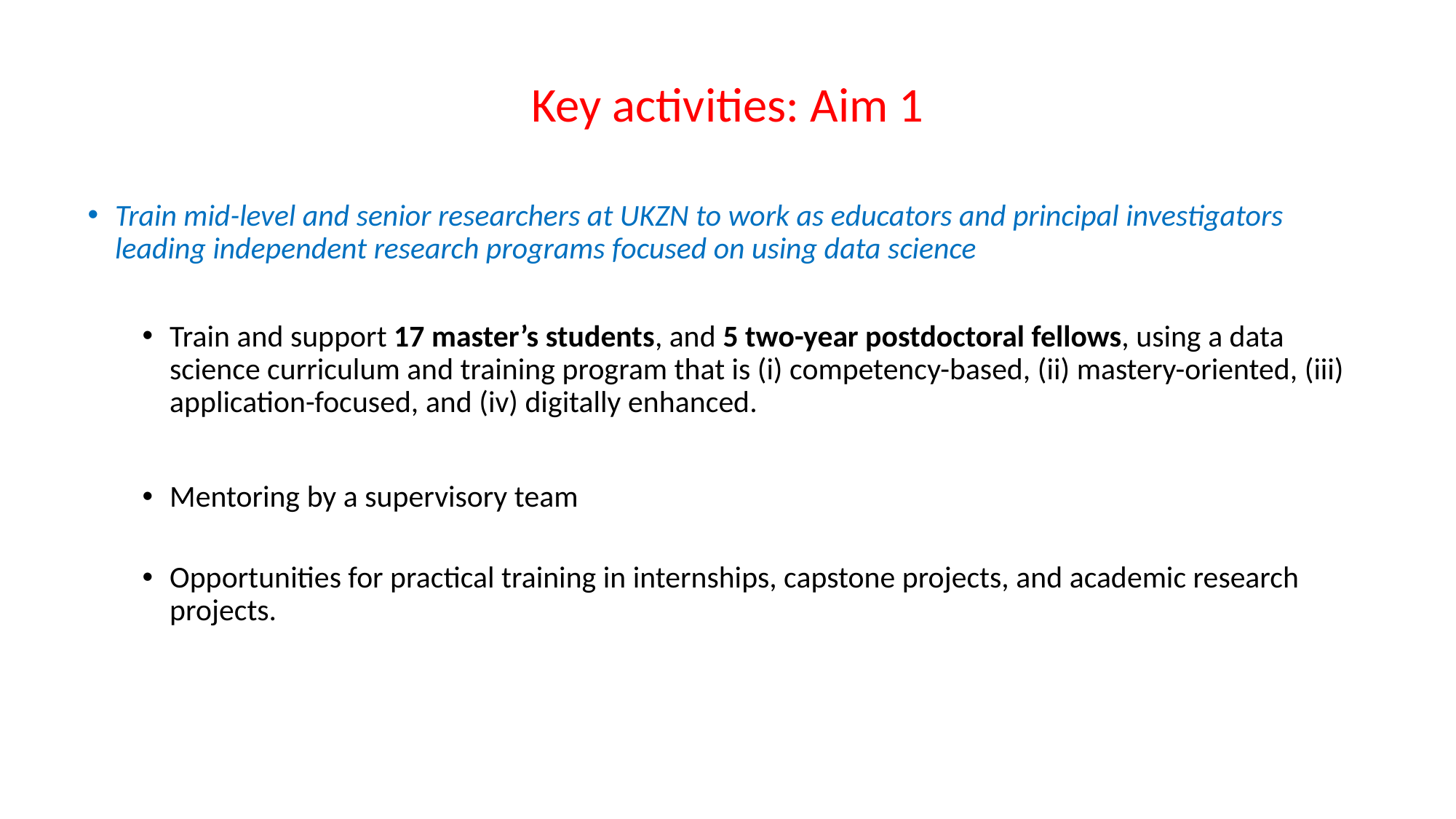

# Key activities: Aim 1
Train mid-level and senior researchers at UKZN to work as educators and principal investigators leading independent research programs focused on using data science

Train and support 17 master’s students, and 5 two-year postdoctoral fellows, using a data science curriculum and training program that is (i) competency-based, (ii) mastery-oriented, (iii) application-focused, and (iv) digitally enhanced.

Mentoring by a supervisory team

Opportunities for practical training in internships, capstone projects, and academic research projects.